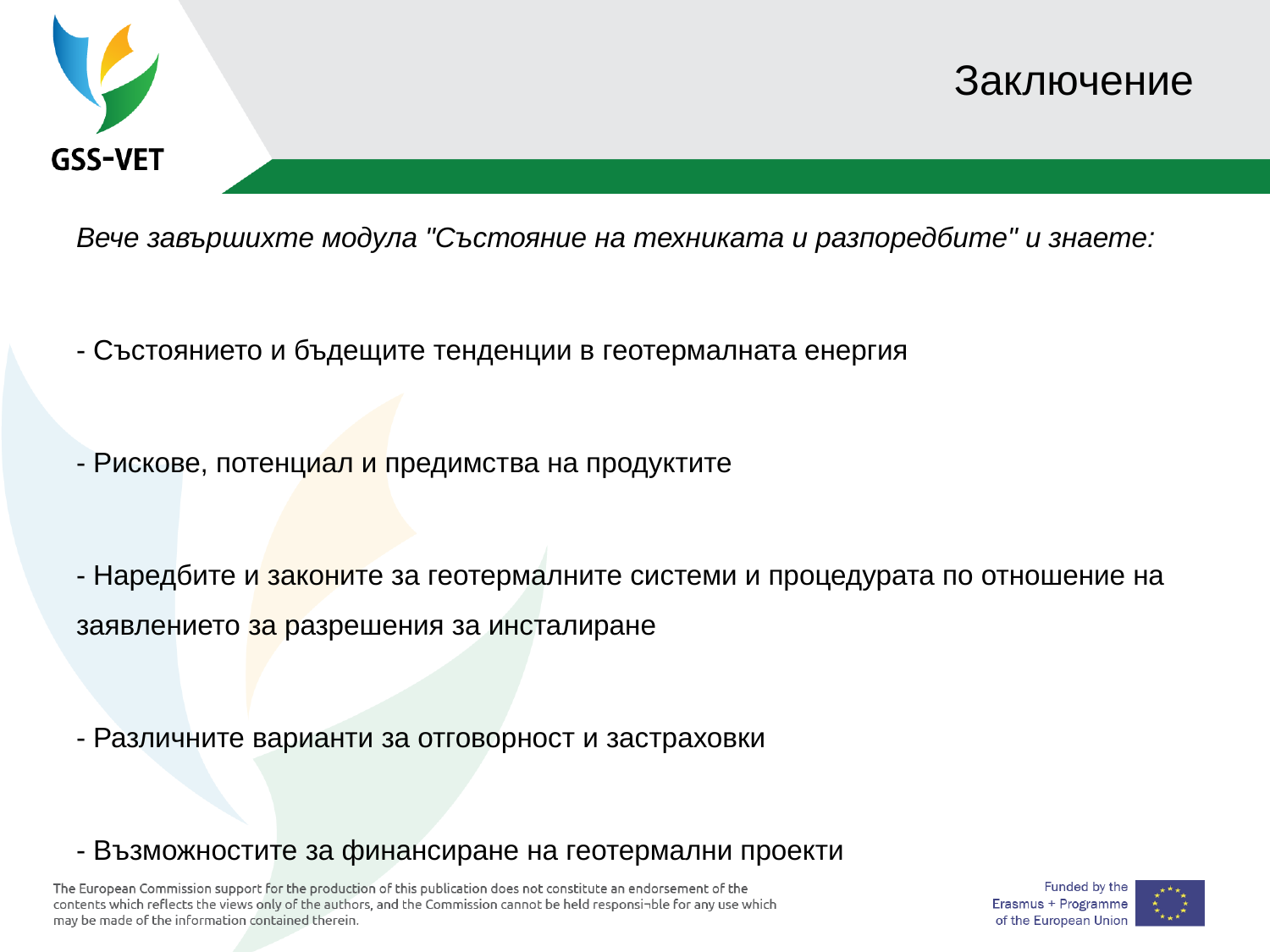

# Заключение
Вече завършихте модула "Състояние на техниката и разпоредбите" и знаете:

- Състоянието и бъдещите тенденции в геотермалната енергия

- Рискове, потенциал и предимства на продуктите

- Наредбите и законите за геотермалните системи и процедурата по отношение на заявлението за разрешения за инсталиране

- Различните варианти за отговорност и застраховки

- Възможностите за финансиране на геотермални проекти